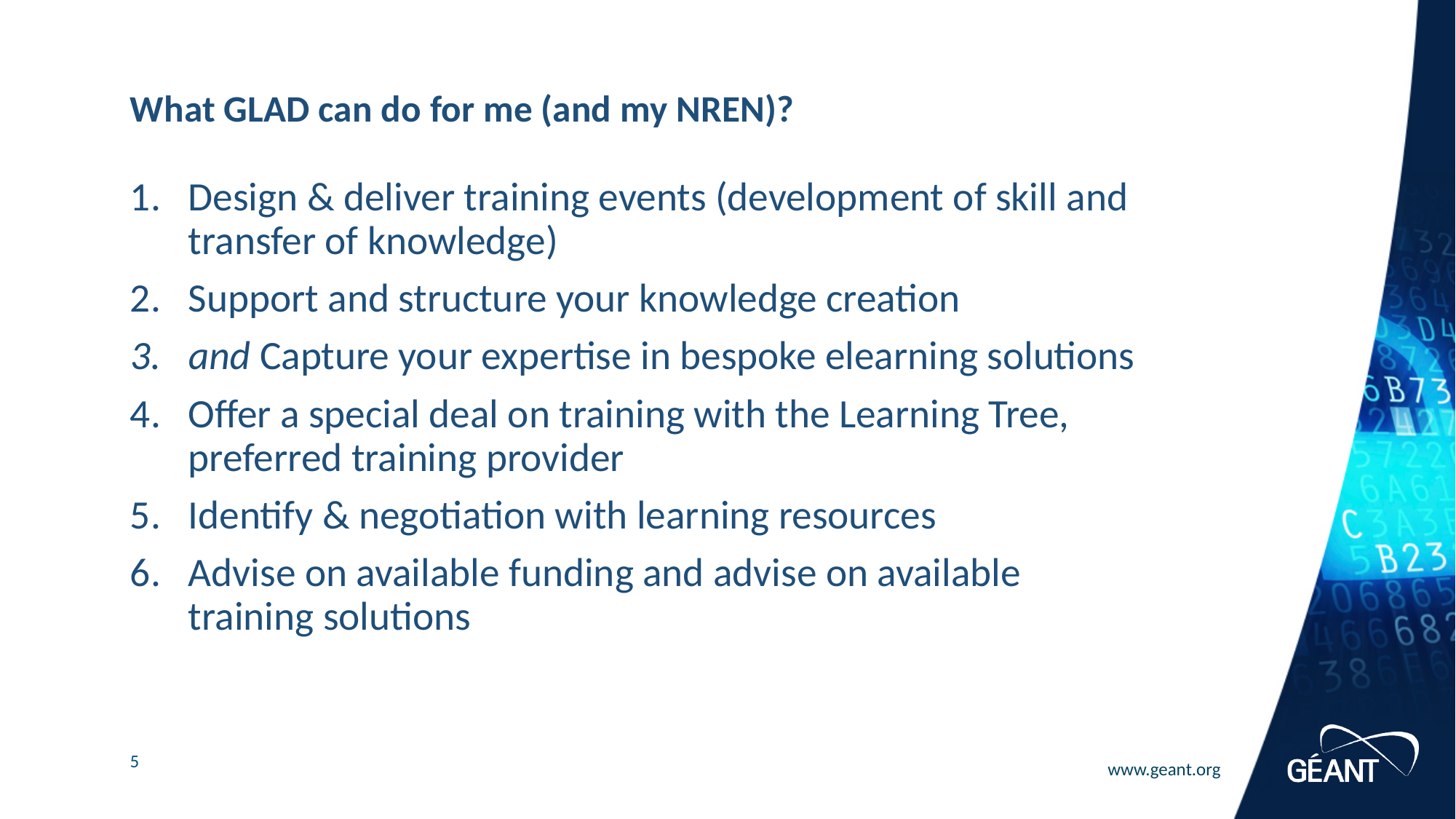

# What GLAD can do for me (and my NREN)?
Design & deliver training events (development of skill and transfer of knowledge)
Support and structure your knowledge creation
and Capture your expertise in bespoke elearning solutions
Offer a special deal on training with the Learning Tree, preferred training provider
Identify & negotiation with learning resources
Advise on available funding and advise on available training solutions